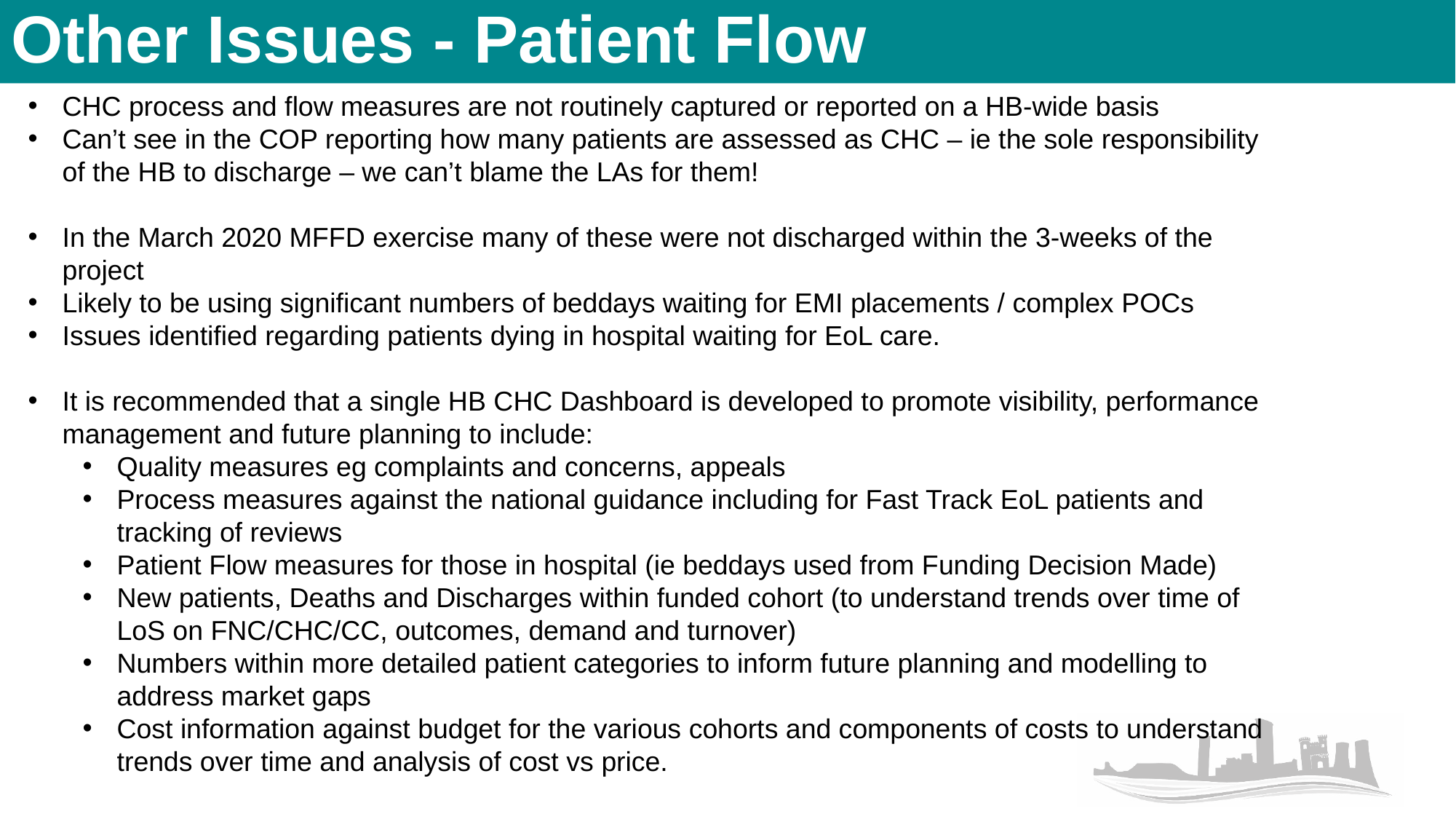

# Other Issues - Patient Flow
CHC process and flow measures are not routinely captured or reported on a HB-wide basis
Can’t see in the COP reporting how many patients are assessed as CHC – ie the sole responsibility of the HB to discharge – we can’t blame the LAs for them!

In the March 2020 MFFD exercise many of these were not discharged within the 3-weeks of the project
Likely to be using significant numbers of beddays waiting for EMI placements / complex POCs
Issues identified regarding patients dying in hospital waiting for EoL care.

It is recommended that a single HB CHC Dashboard is developed to promote visibility, performance management and future planning to include:
Quality measures eg complaints and concerns, appeals
Process measures against the national guidance including for Fast Track EoL patients and tracking of reviews
Patient Flow measures for those in hospital (ie beddays used from Funding Decision Made)
New patients, Deaths and Discharges within funded cohort (to understand trends over time of  LoS on FNC/CHC/CC, outcomes, demand and turnover)
Numbers within more detailed patient categories to inform future planning and modelling to address market gaps
Cost information against budget for the various cohorts and components of costs to understand trends over time and analysis of cost vs price.